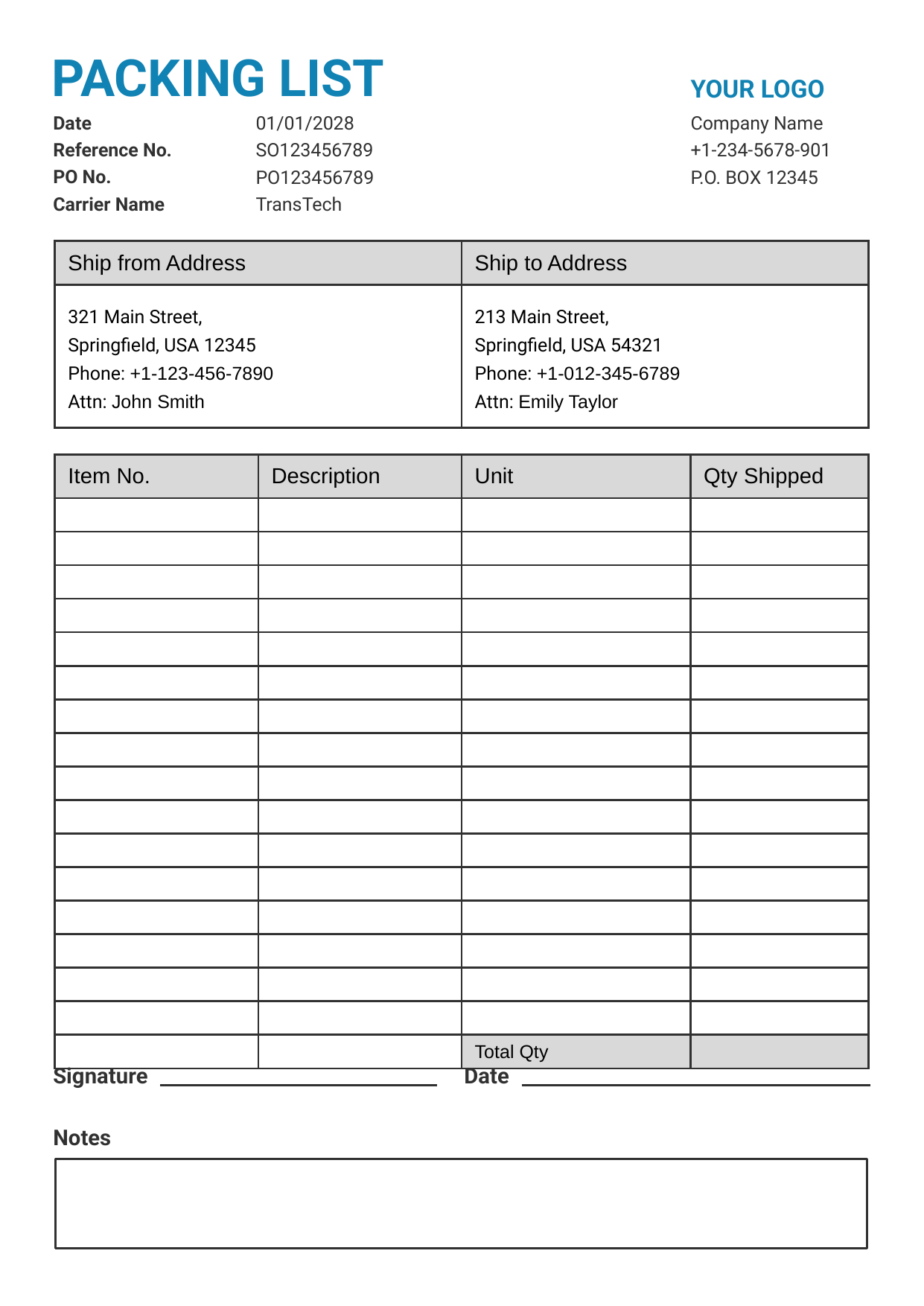

PACKING LIST
YOUR LOGO
Date
01/01/2028
Company Name
Reference No.
SO123456789
+1-234-5678-901
PO No.
PO123456789
P.O. BOX 12345
Carrier Name
TransTech
| Ship from Address | Ship to Address |
| --- | --- |
| 321 Main Street, Springfield, USA 12345 Phone: +1-123-456-7890 Attn: John Smith | 213 Main Street, Springfield, USA 54321 Phone: +1-012-345-6789 Attn: Emily Taylor |
| Item No. | Description | Unit | Qty Shipped |
| --- | --- | --- | --- |
|  |  |  |  |
|  |  |  |  |
|  |  |  |  |
|  |  |  |  |
|  |  |  |  |
|  |  |  |  |
|  |  |  |  |
|  |  |  |  |
|  |  |  |  |
|  |  |  |  |
|  |  |  |  |
|  |  |  |  |
|  |  |  |  |
|  |  |  |  |
|  |  |  |  |
|  |  |  |  |
|  |  | Total Qty |  |
Signature
Date
Notes